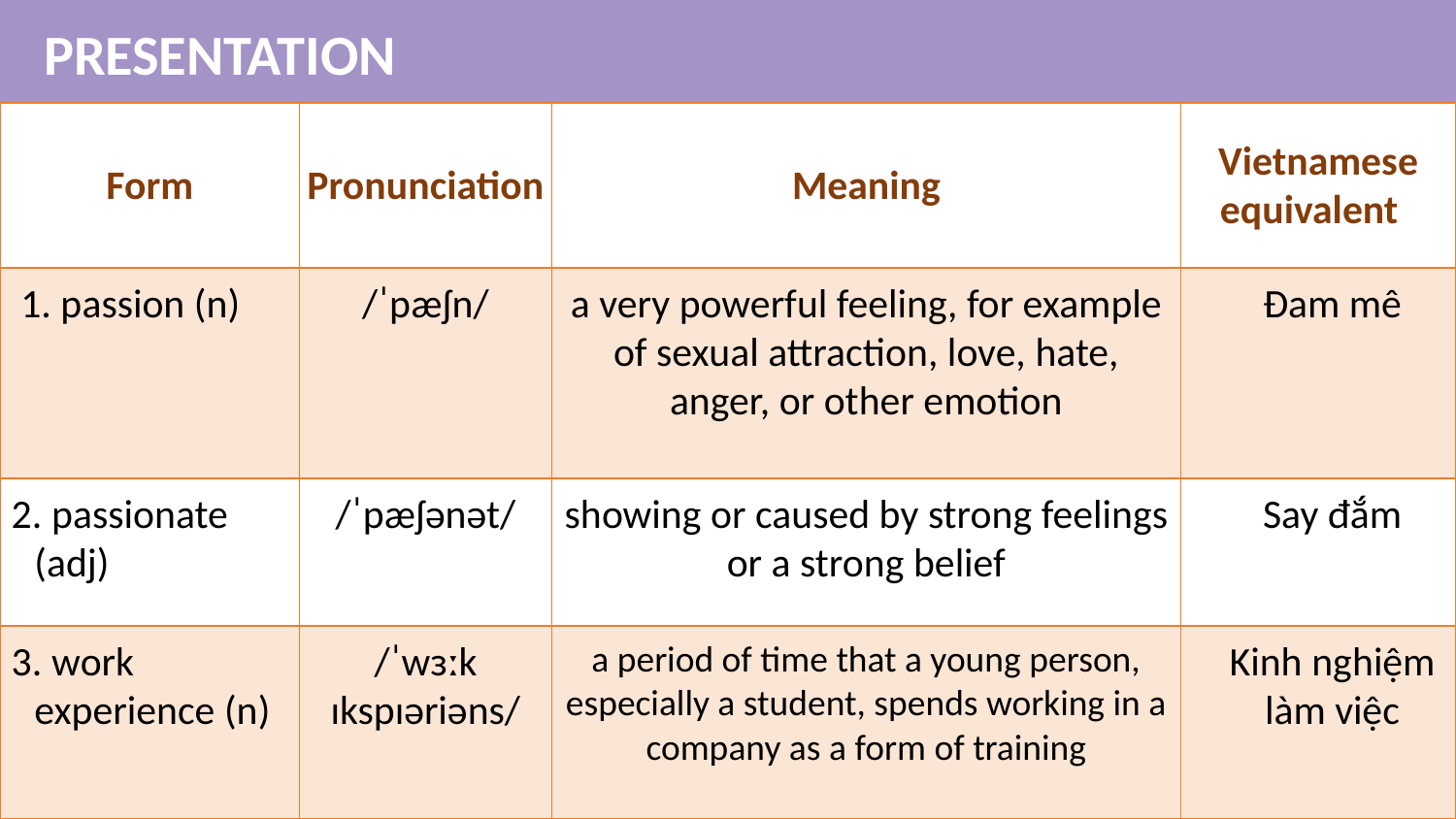

PRESENTATION
| Form | Pronunciation | Meaning | Vietnamese equivalent |
| --- | --- | --- | --- |
| 1. passion (n) | /ˈpæʃn/ | a very powerful feeling, for example of sexual attraction, love, hate, anger, or other emotion | Đam mê |
| 2. passionate (adj) | /ˈpæʃənət/ | showing or caused by strong feelings or a strong belief | Say đắm |
| 3. work experience (n) | /ˈwɜːk ɪkspɪəriəns/ | a period of time that a young person, especially a student, spends working in a company as a form of training | Kinh nghiệm làm việc |